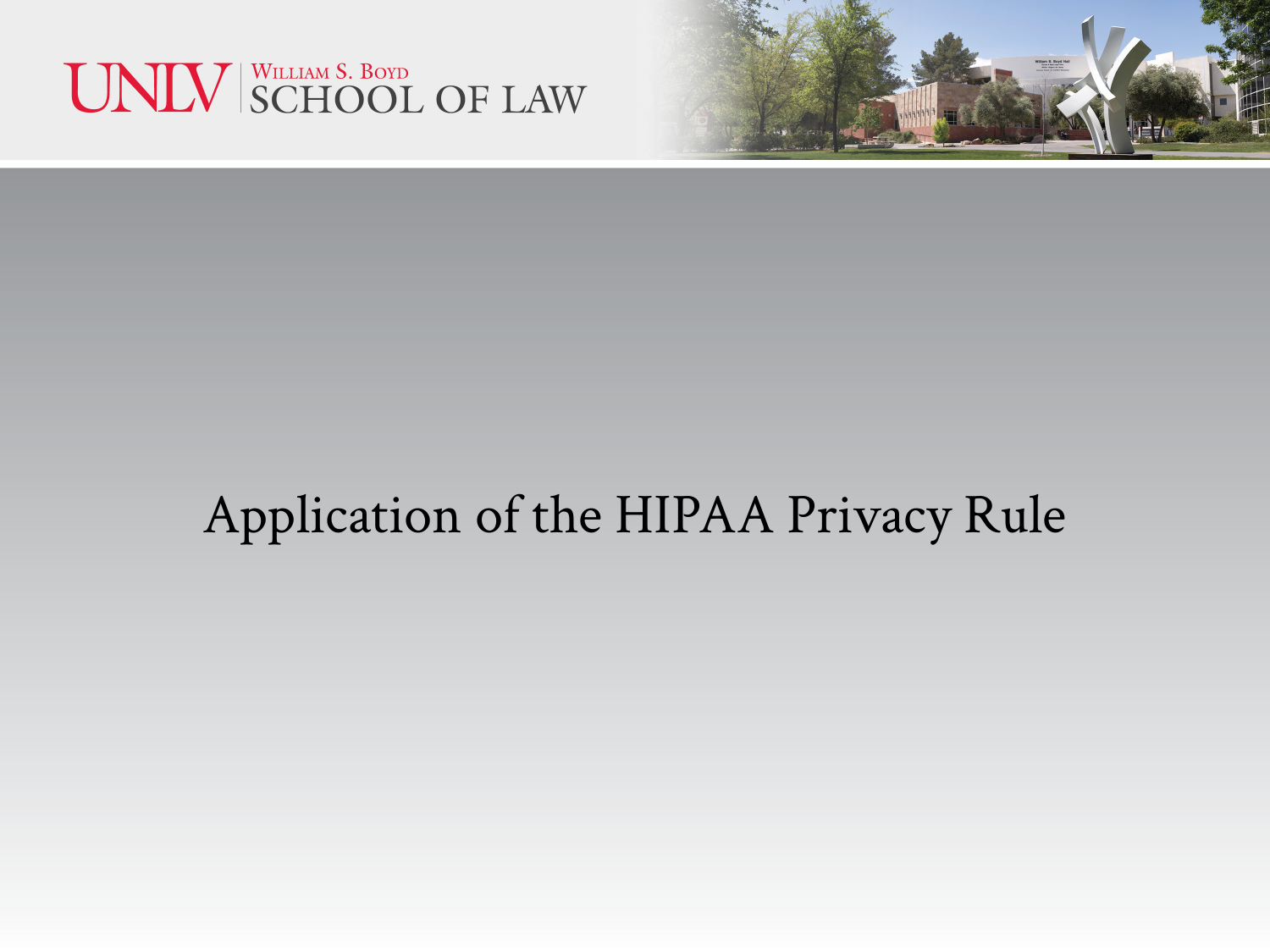

# Application of the HIPAA Privacy Rule